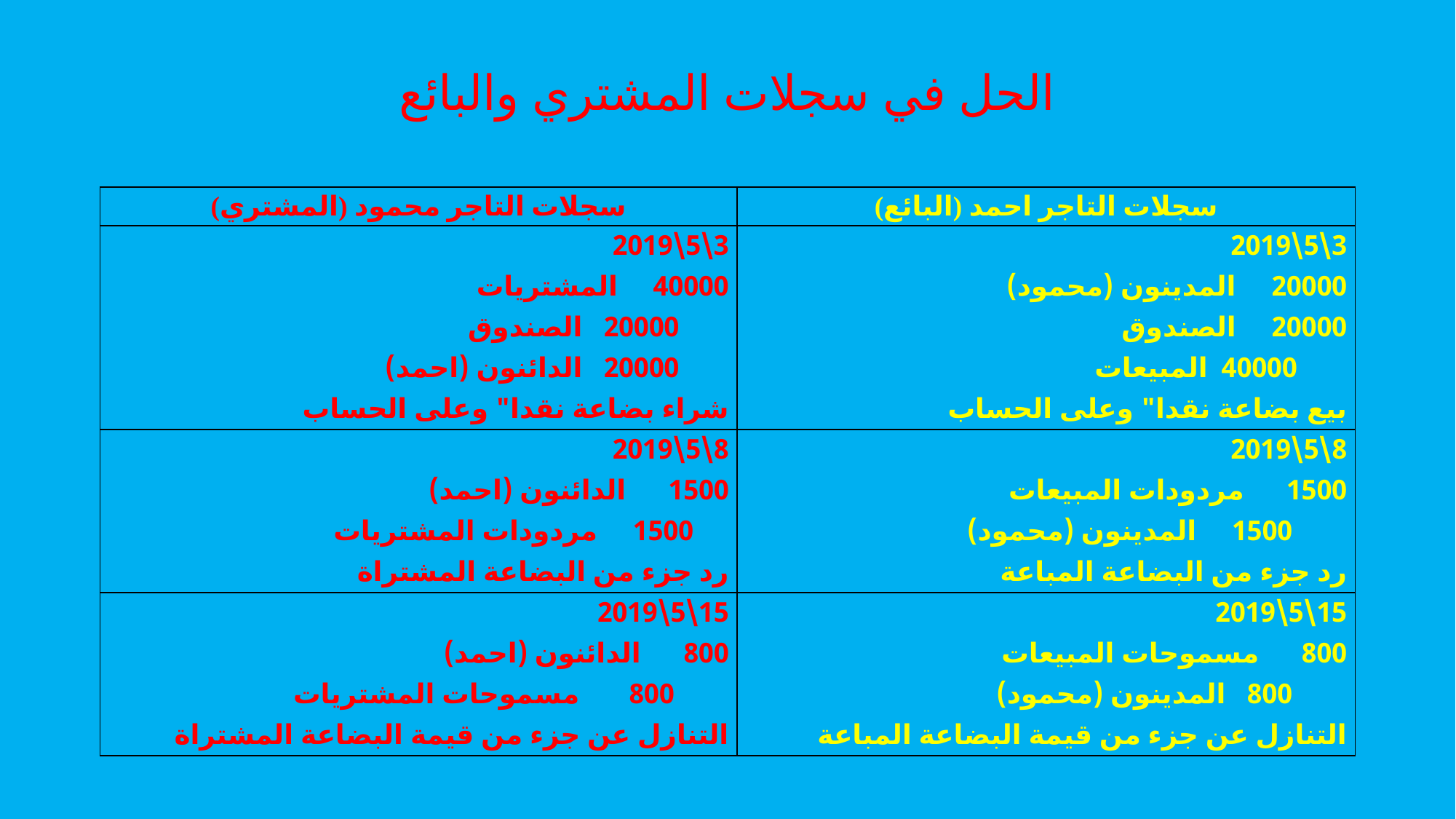

# الحل في سجلات المشتري والبائع
| سجلات التاجر محمود (المشتري) | سجلات التاجر احمد (البائع) |
| --- | --- |
| 3\5\2019 40000 المشتريات 20000 الصندوق 20000 الدائنون (احمد) شراء بضاعة نقدا" وعلى الحساب | 3\5\2019 20000 المدينون (محمود) 20000 الصندوق 40000 المبيعات بيع بضاعة نقدا" وعلى الحساب |
| 8\5\2019 1500 الدائنون (احمد) 1500 مردودات المشتريات رد جزء من البضاعة المشتراة | 8\5\2019 1500 مردودات المبيعات 1500 المدينون (محمود) رد جزء من البضاعة المباعة |
| 15\5\2019 800 الدائنون (احمد) 800 مسموحات المشتريات التنازل عن جزء من قيمة البضاعة المشتراة | 15\5\2019 800 مسموحات المبيعات 800 المدينون (محمود) التنازل عن جزء من قيمة البضاعة المباعة |